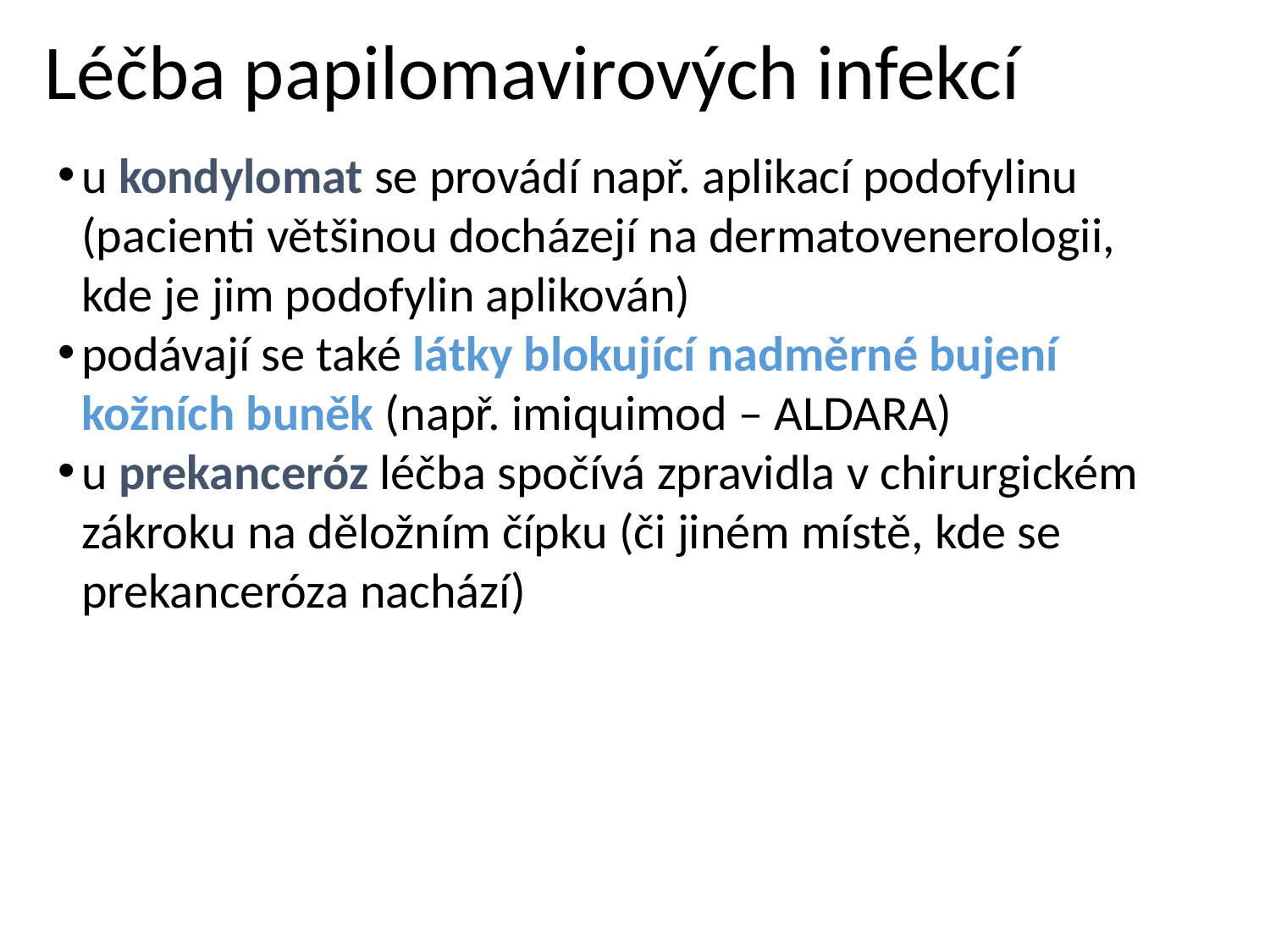

# Léčba papilomavirových infekcí
u kondylomat se provádí např. aplikací podofylinu (pacienti většinou docházejí na dermatovenerologii, kde je jim podofylin aplikován)
podávají se také látky blokující nadměrné bujení kožních buněk (např. imiquimod – ALDARA)
u prekanceróz léčba spočívá zpravidla v chirurgickém zákroku na děložním čípku (či jiném místě, kde se prekanceróza nachází)